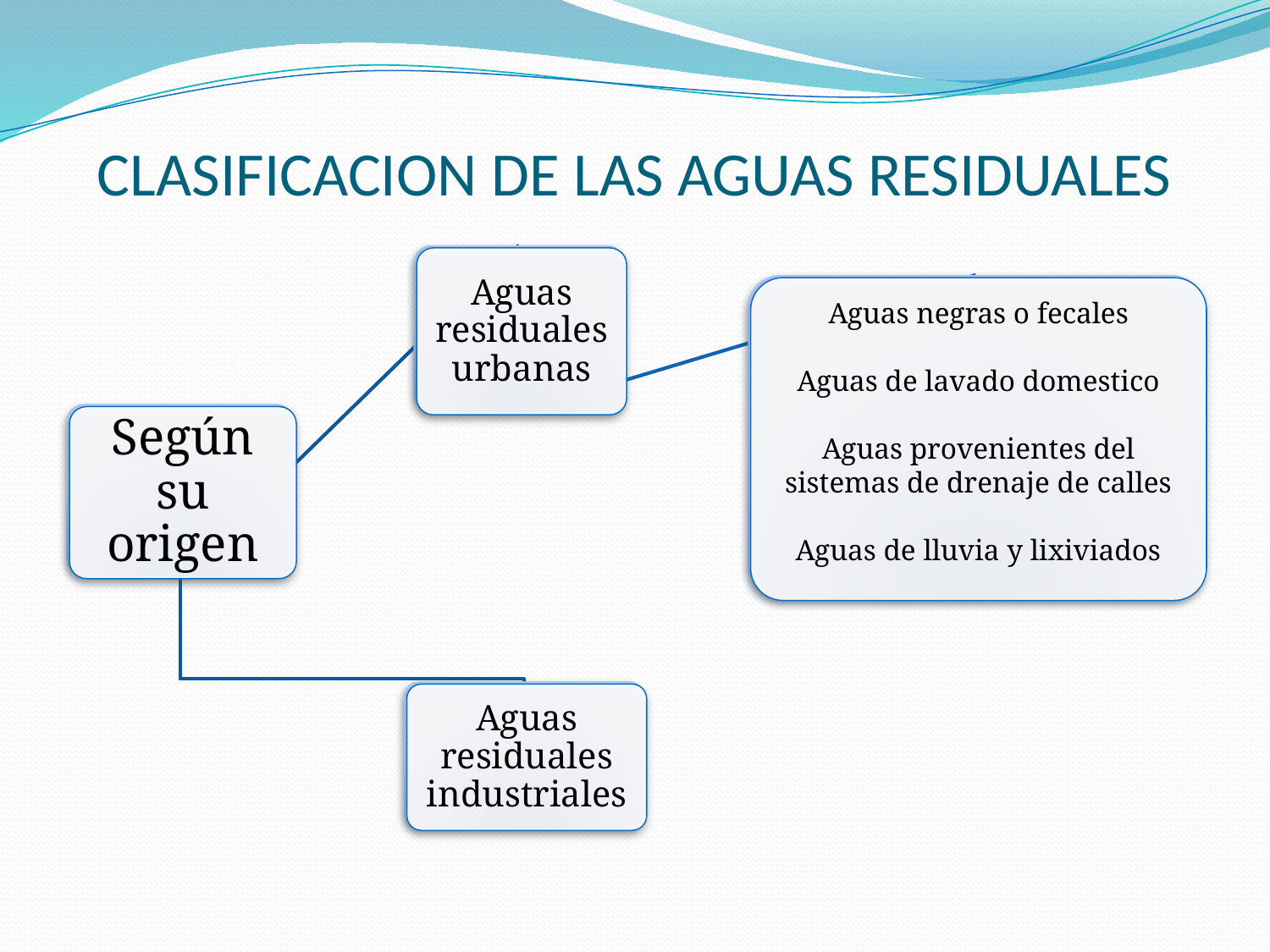

# CLASIFICACION DE LAS AGUAS RESIDUALES
Según su origen
Aguas residuales urbanas
Aguas negras o fecales

Aguas de lavado domestico

Aguas provenientes del sistemas de drenaje de calles

Aguas de lluvia y lixiviados

Aguas residuales industriales